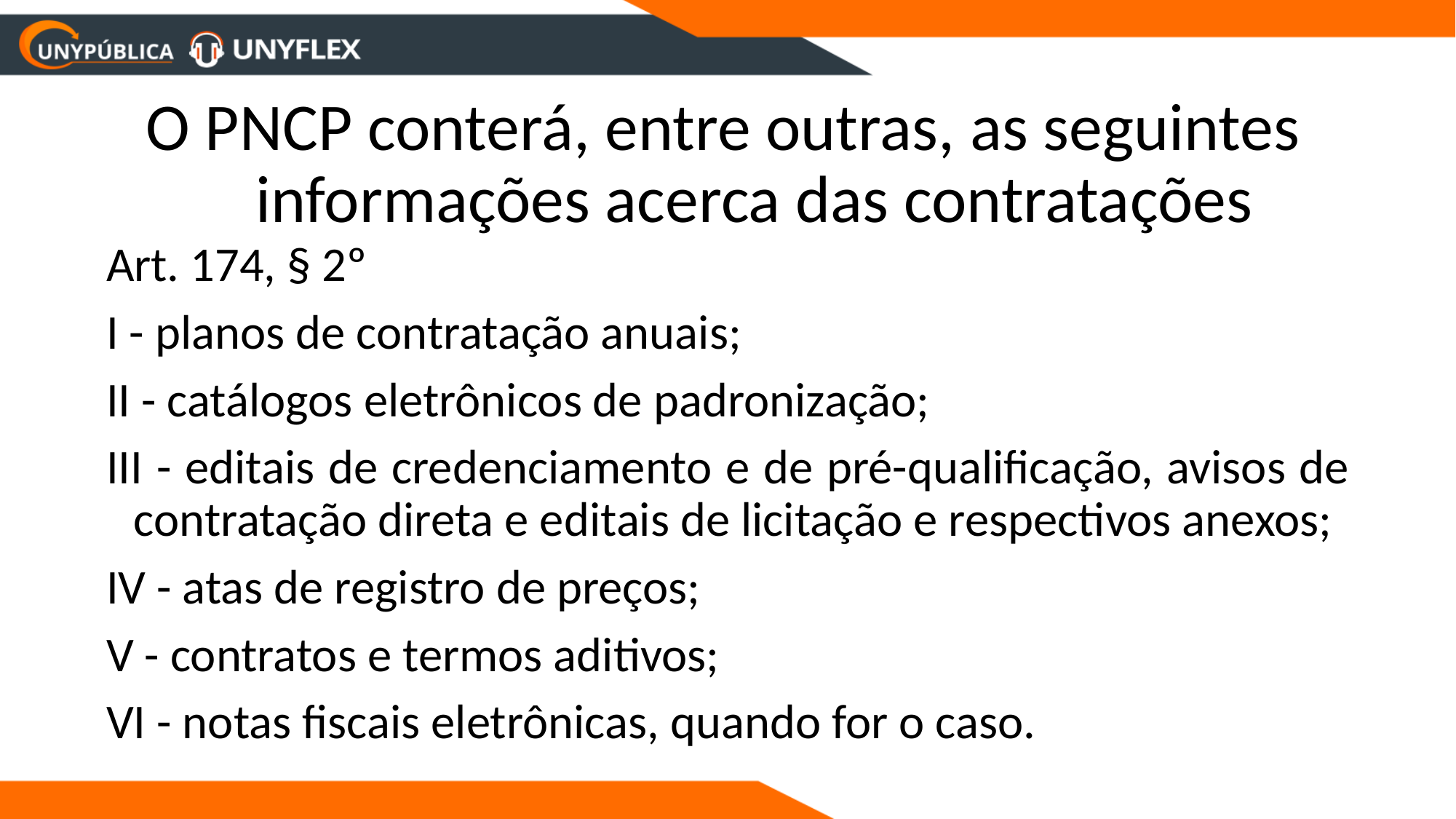

# O PNCP conterá, entre outras, as seguintes informações acerca das contratações
Art. 174, § 2º
I - planos de contratação anuais;
II - catálogos eletrônicos de padronização;
III - editais de credenciamento e de pré-qualificação, avisos de contratação direta e editais de licitação e respectivos anexos;
IV - atas de registro de preços;
V - contratos e termos aditivos;
VI - notas fiscais eletrônicas, quando for o caso.